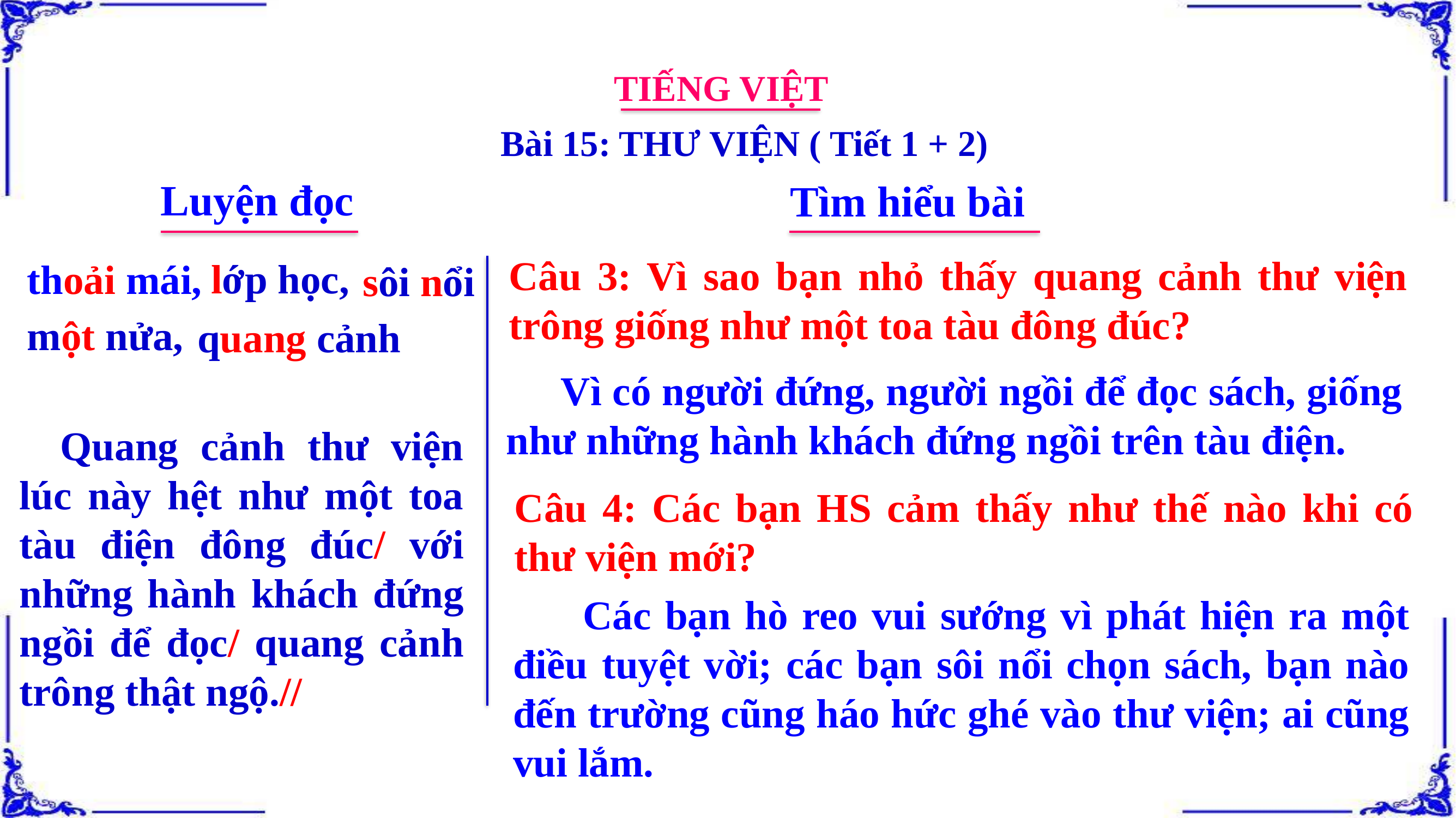

TIẾNG VIỆT
Bài 15: THƯ VIỆN ( Tiết 1 + 2)
Luyện đọc
Tìm hiểu bài
Câu 3: Vì sao bạn nhỏ thấy quang cảnh thư viện trông giống như một toa tàu đông đúc?
lớp học,
thoải mái,
sôi nổi
một nửa,
quang cảnh
     Vì có người đứng, người ngồi để đọc sách, giống như những hành khách đứng ngồi trên tàu điện.
Quang cảnh thư viện lúc này hệt như một toa tàu điện đông đúc/ với những hành khách đứng ngồi để đọc/ quang cảnh trông thật ngộ.//
Câu 4: Các bạn HS cảm thấy như thế nào khi có thư viện mới?
     Các bạn hò reo vui sướng vì phát hiện ra một điều tuyệt vời; các bạn sôi nổi chọn sách, bạn nào đến trường cũng háo hức ghé vào thư viện; ai cũng vui lắm.